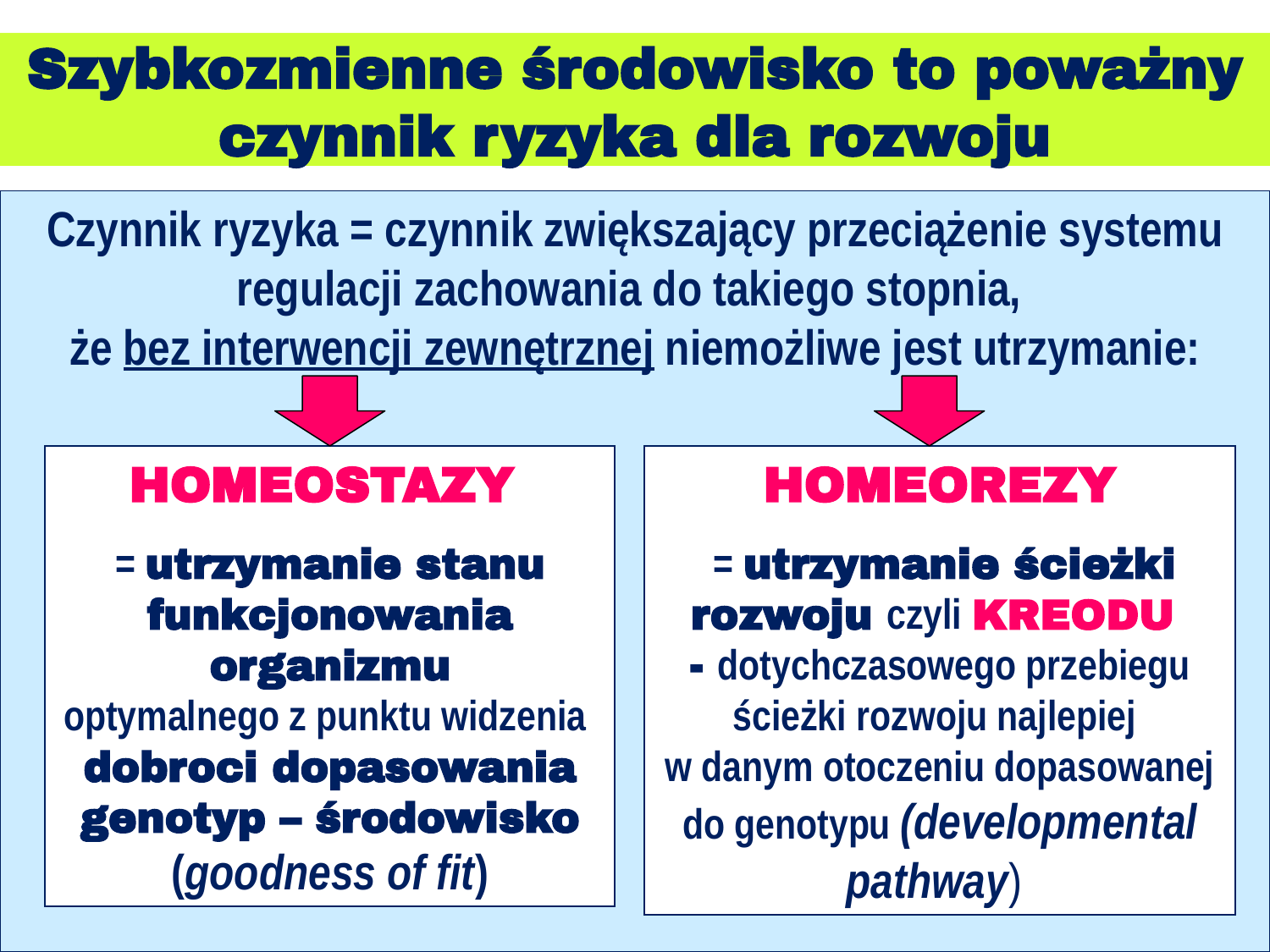

# Szybkozmienne środowisko to poważny czynnik ryzyka dla rozwoju
Czynnik ryzyka = czynnik zwiększający przeciążenie systemu regulacji zachowania do takiego stopnia,
że bez interwencji zewnętrznej niemożliwe jest utrzymanie:

HOMEOSTAZY
= utrzymanie stanu funkcjonowania organizmu
optymalnego z punktu widzenia
dobroci dopasowania genotyp – środowisko (goodness of fit)
HOMEOREZY
 = utrzymanie ścieżki rozwoju czyli KREODU
- dotychczasowego przebiegu ścieżki rozwoju najlepiej
w danym otoczeniu dopasowanej do genotypu (developmental pathway)